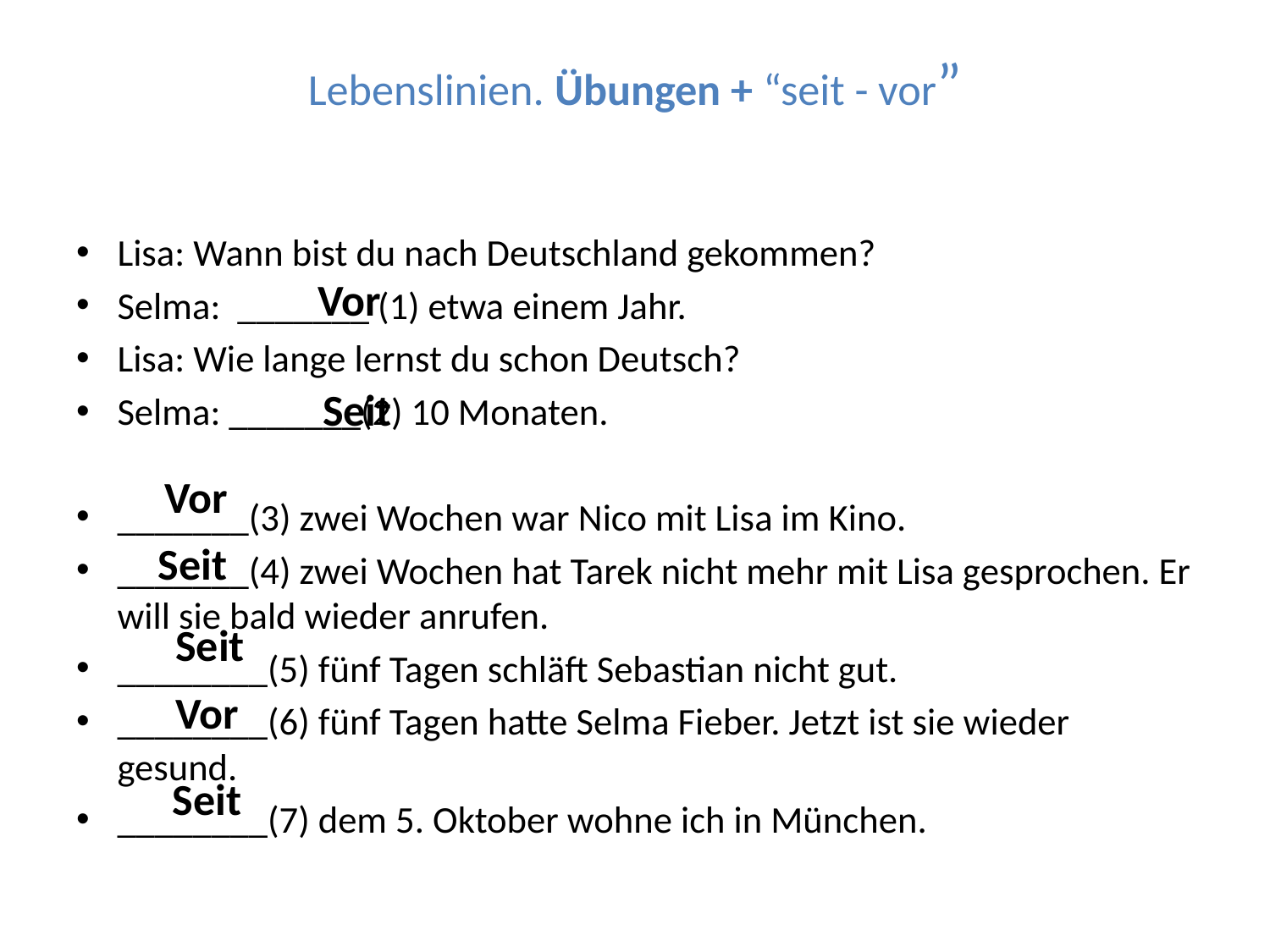

# Lebenslinien. Übungen + “seit - vor”
Lisa: Wann bist du nach Deutschland gekommen?
Selma:  _______ (1) etwa einem Jahr.
Lisa: Wie lange lernst du schon Deutsch?
Selma: _______(2) 10 Monaten.

_______(3) zwei Wochen war Nico mit Lisa im Kino.
_______(4) zwei Wochen hat Tarek nicht mehr mit Lisa gesprochen. Er will sie bald wieder anrufen.
________(5) fünf Tagen schläft Sebastian nicht gut.
________(6) fünf Tagen hatte Selma Fieber. Jetzt ist sie wieder gesund.
________(7) dem 5. Oktober wohne ich in München.
Vor
Seit
Vor
Seit
Seit
Vor
Seit